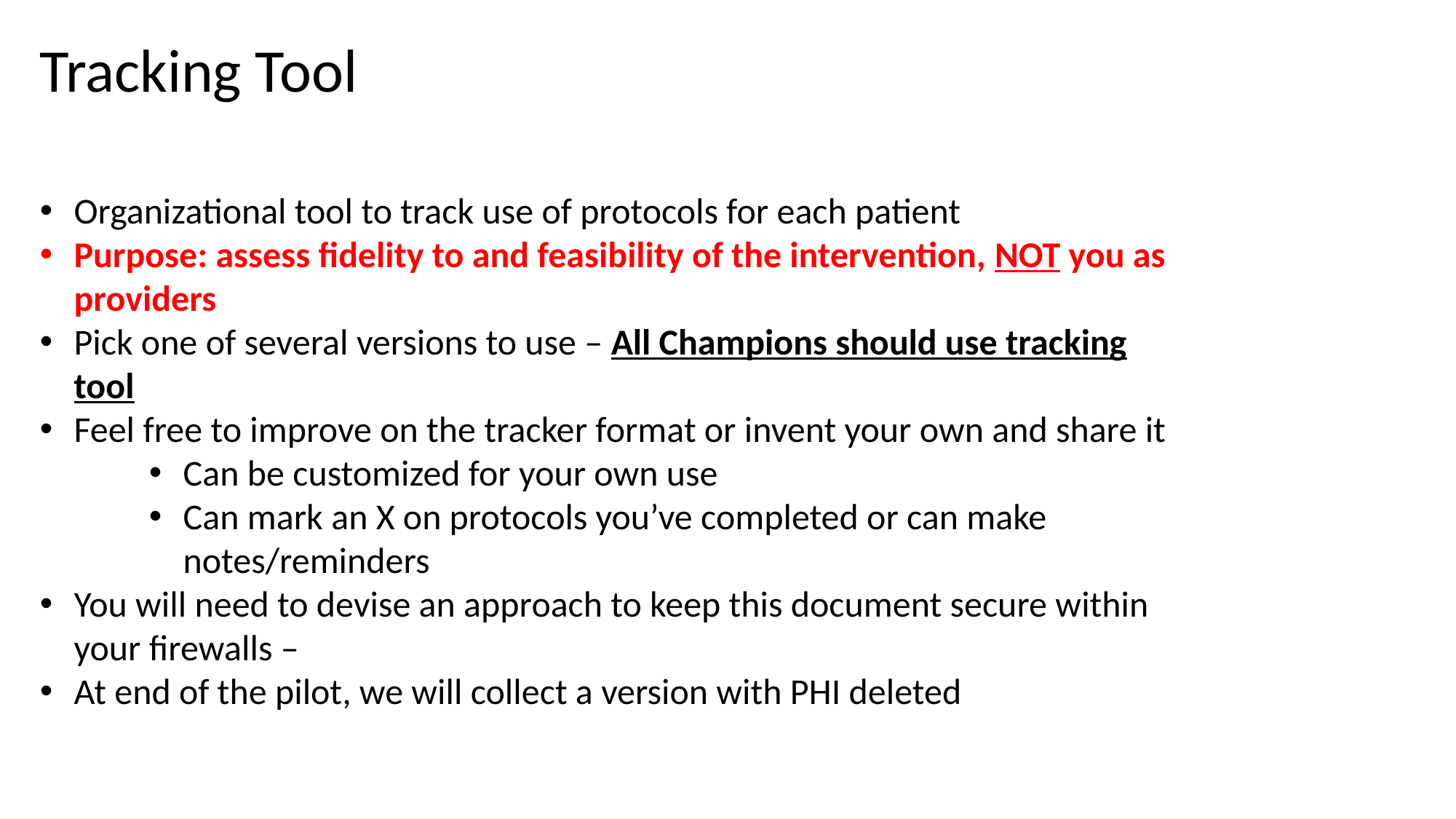

Tracking Tool
Organizational tool to track use of protocols for each patient
Purpose: assess fidelity to and feasibility of the intervention, NOT you as providers
Pick one of several versions to use – All Champions should use tracking tool
Feel free to improve on the tracker format or invent your own and share it
Can be customized for your own use
Can mark an X on protocols you’ve completed or can make notes/reminders
You will need to devise an approach to keep this document secure within your firewalls –
At end of the pilot, we will collect a version with PHI deleted